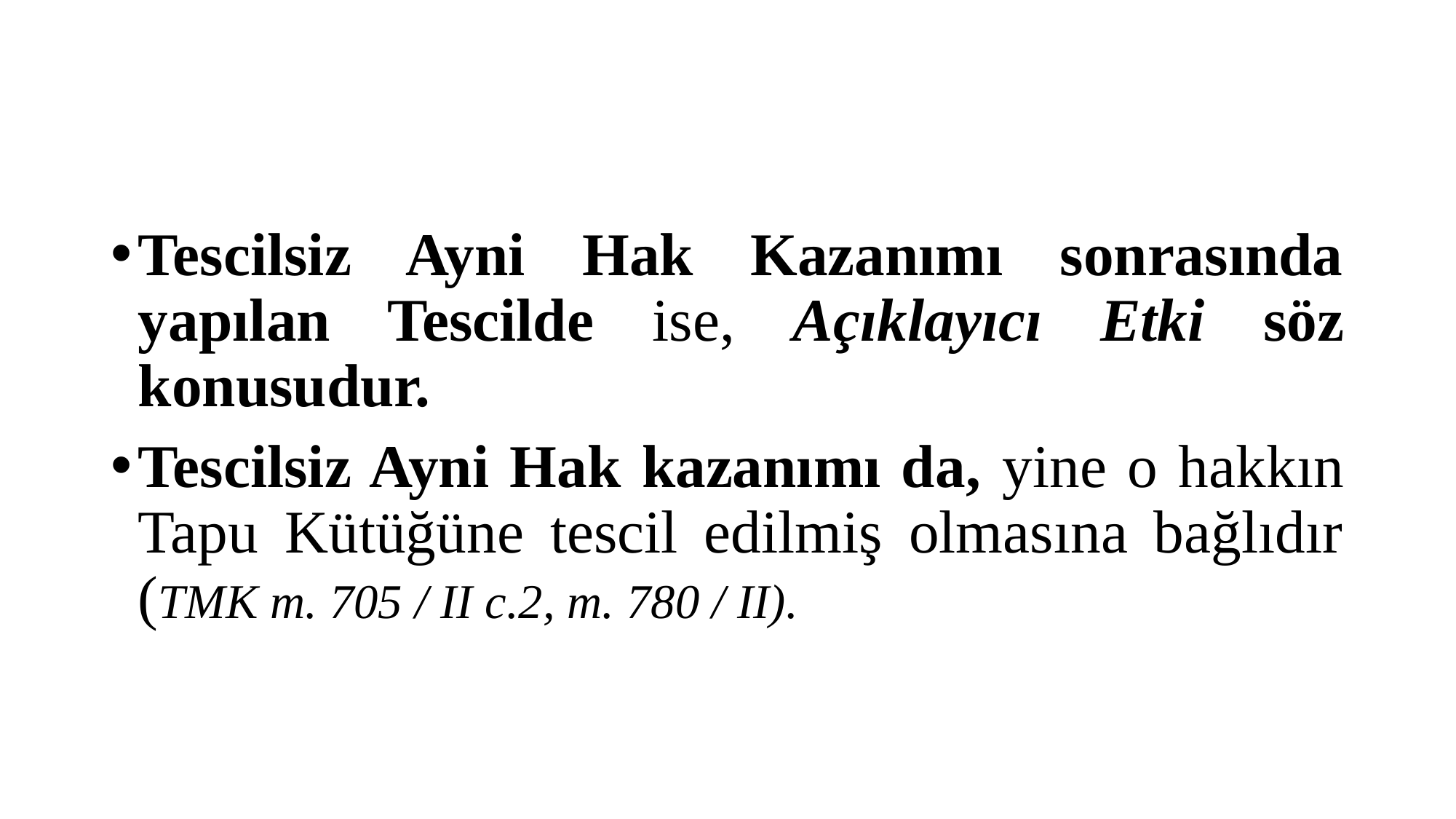

#
Tescilsiz Ayni Hak Kazanımı sonrasında yapılan Tescilde ise, Açıklayıcı Etki söz konusudur.
Tescilsiz Ayni Hak kazanımı da, yine o hakkın Tapu Kütüğüne tescil edilmiş olmasına bağlıdır (TMK m. 705 / II c.2, m. 780 / II).